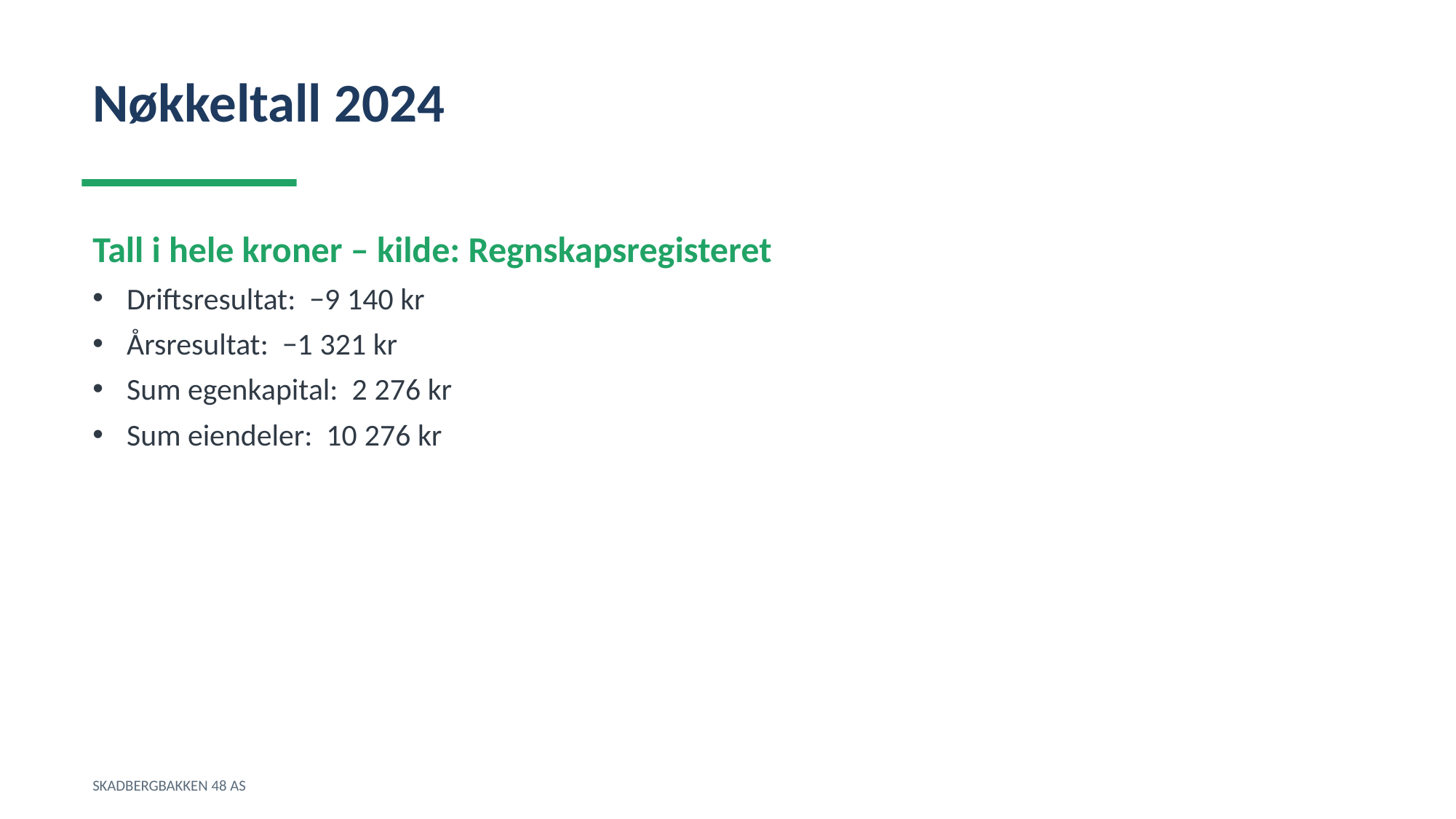

Nøkkeltall 2024

Tall i hele kroner – kilde: Regnskapsregisteret
Driftsresultat:  −9 140 kr
Årsresultat:  −1 321 kr
Sum egenkapital:  2 276 kr
Sum eiendeler:  10 276 kr
SKADBERGBAKKEN 48 AS